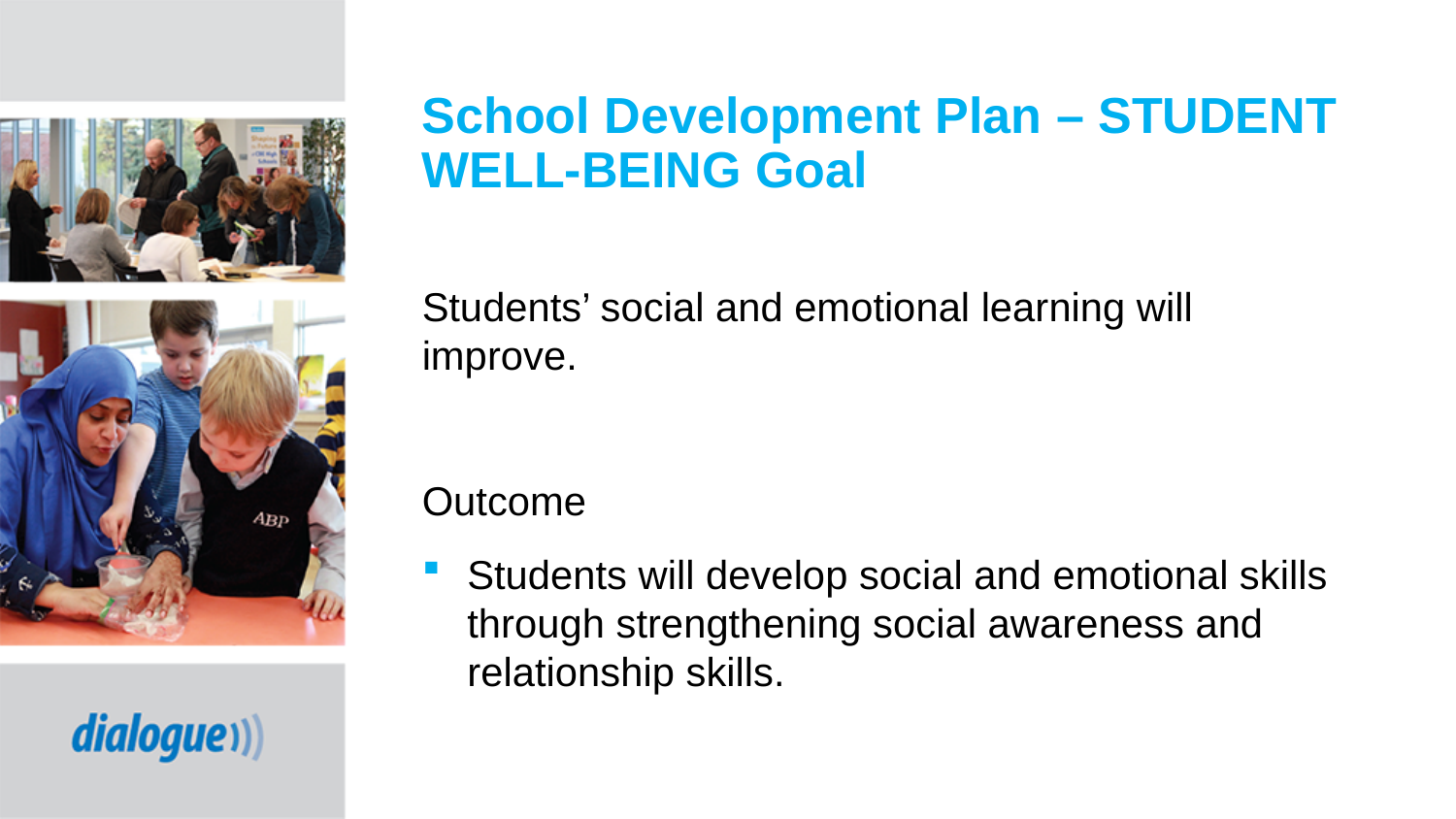

# School Development Plan – STUDENT WELL-BEING Goal
Students’ social and emotional learning will improve.

Outcome
Students will develop social and emotional skills through strengthening social awareness and relationship skills.